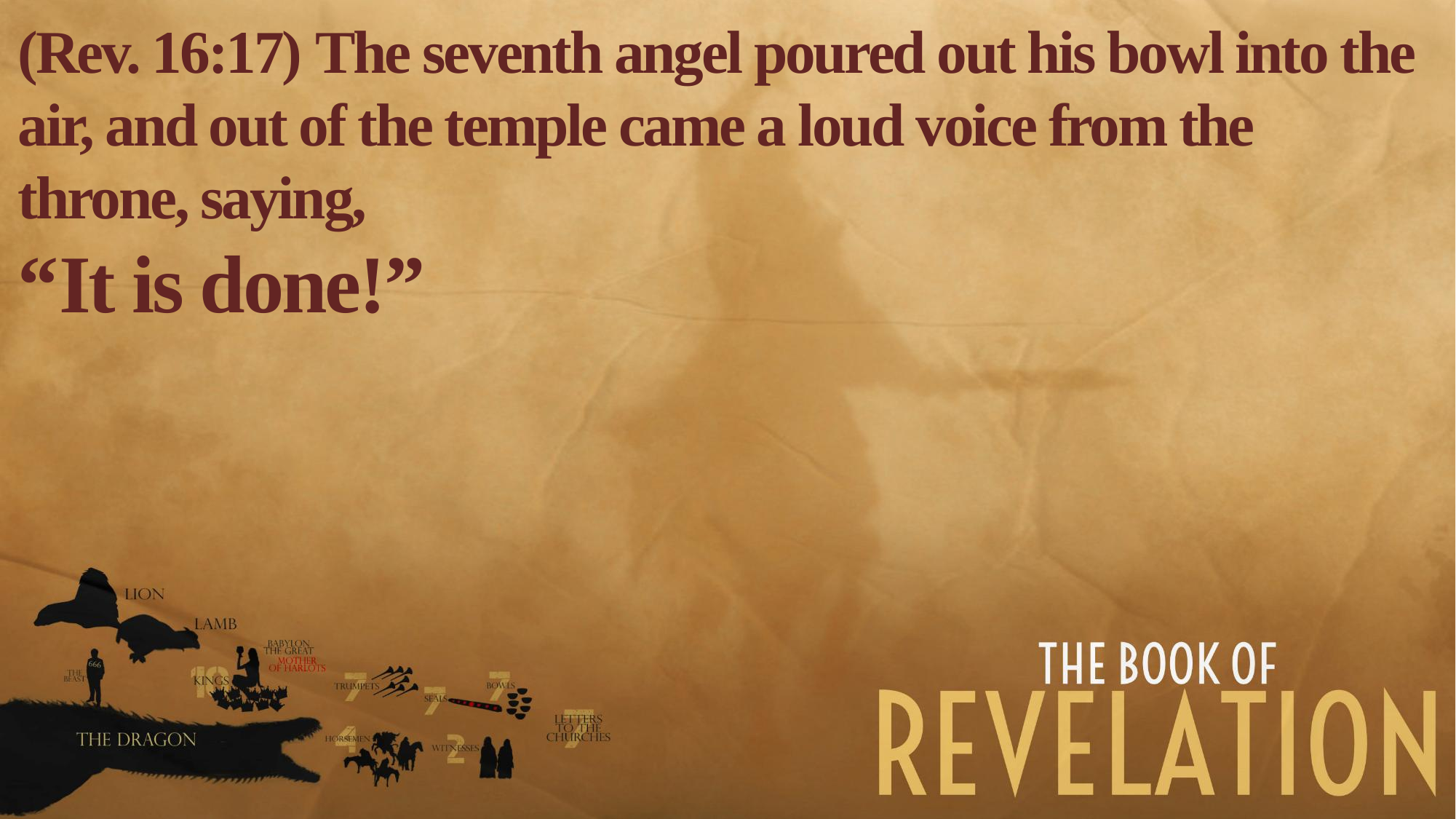

(Rev. 16:17) The seventh angel poured out his bowl into the air, and out of the temple came a loud voice from the throne, saying,
“It is done!”